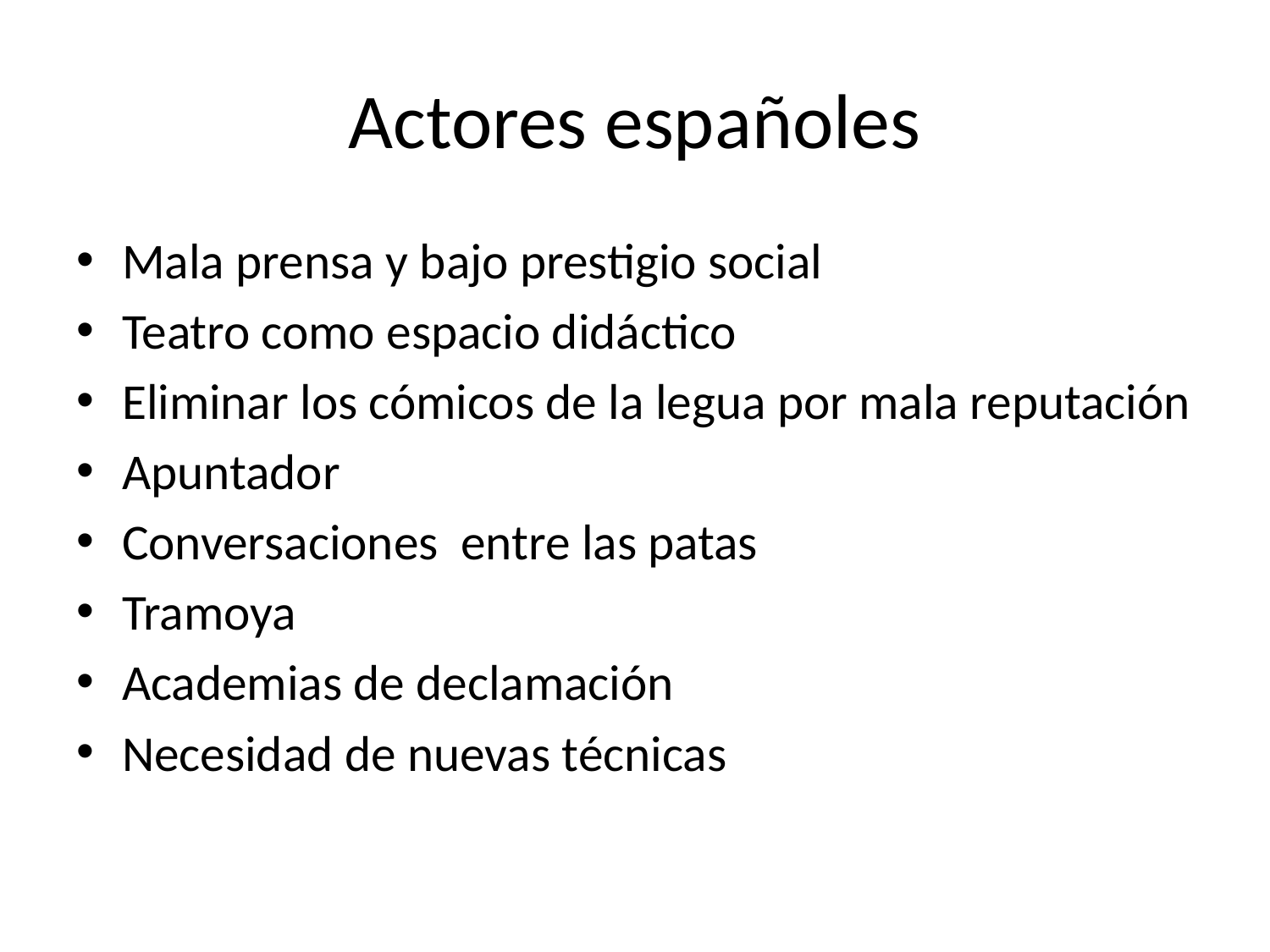

# Actores españoles
Mala prensa y bajo prestigio social
Teatro como espacio didáctico
Eliminar los cómicos de la legua por mala reputación
Apuntador
Conversaciones  entre las patas
Tramoya
Academias de declamación
Necesidad de nuevas técnicas